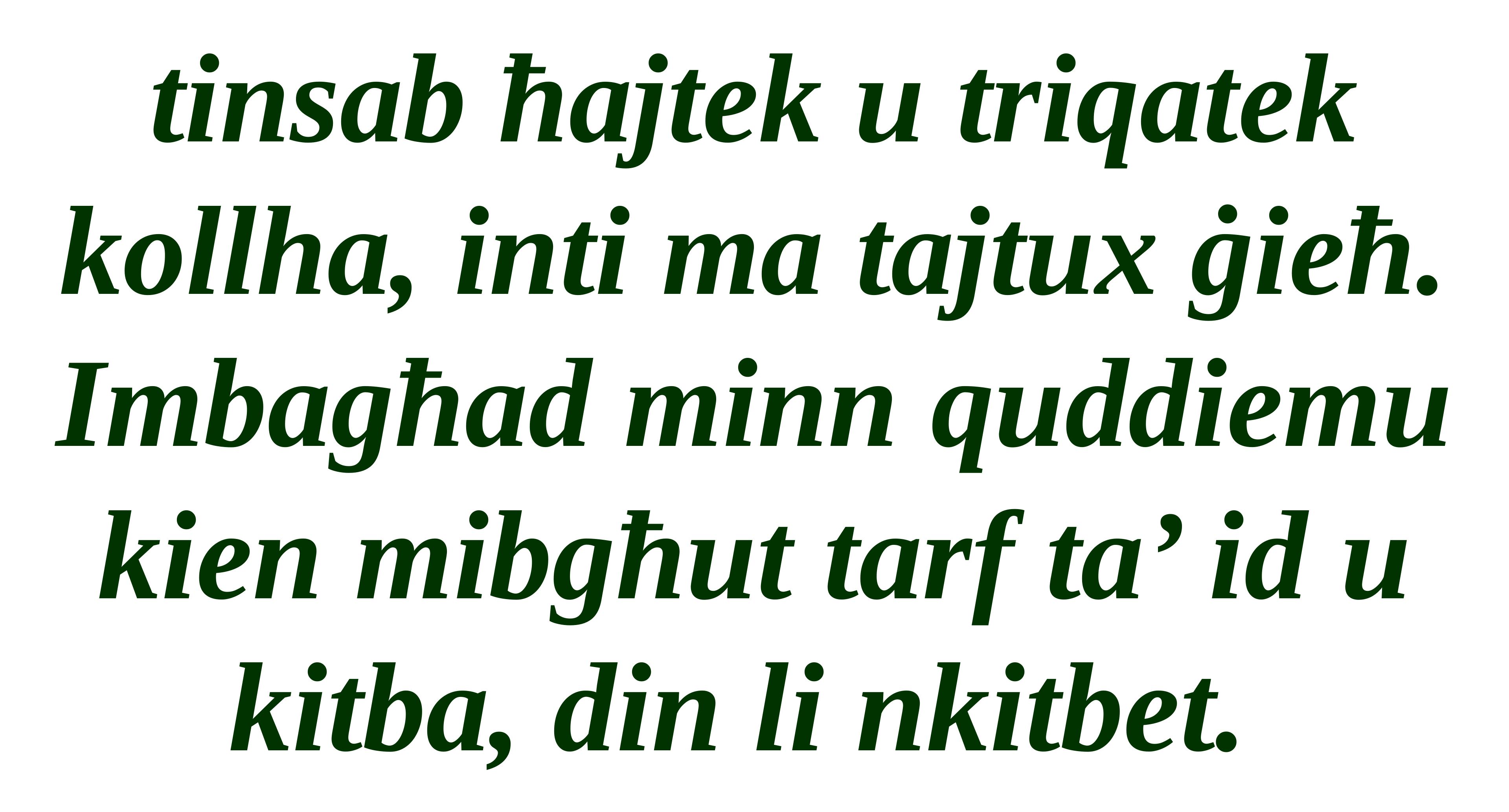

tinsab ħajtek u triqatek kollha, inti ma tajtux ġieħ. Imbagħad minn quddiemu kien mibgħut tarf ta’ id u kitba, din li nkitbet.